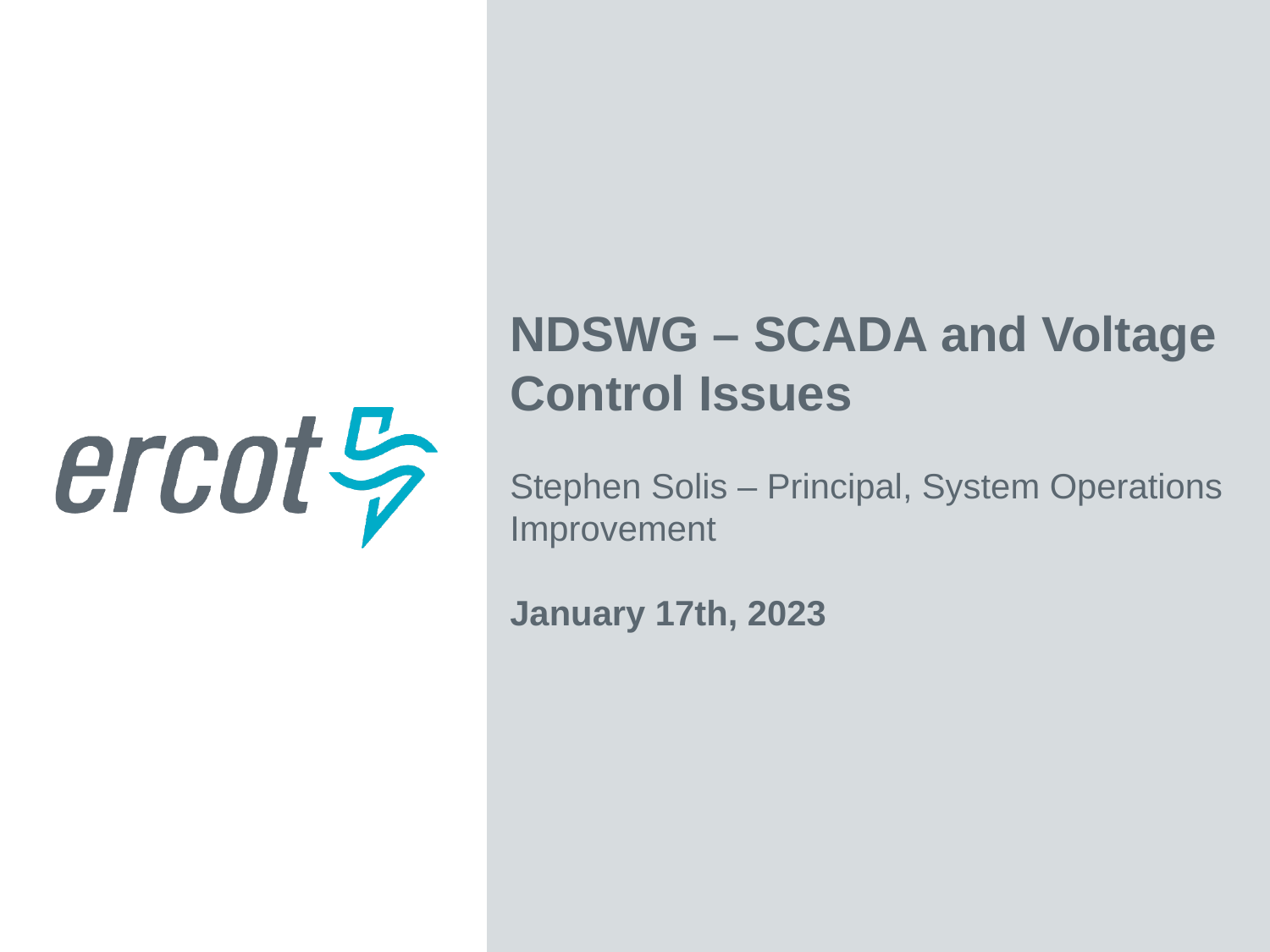

NDSWG – SCADA and Voltage Control Issues

Stephen Solis – Principal, System Operations Improvement

January 17th, 2023